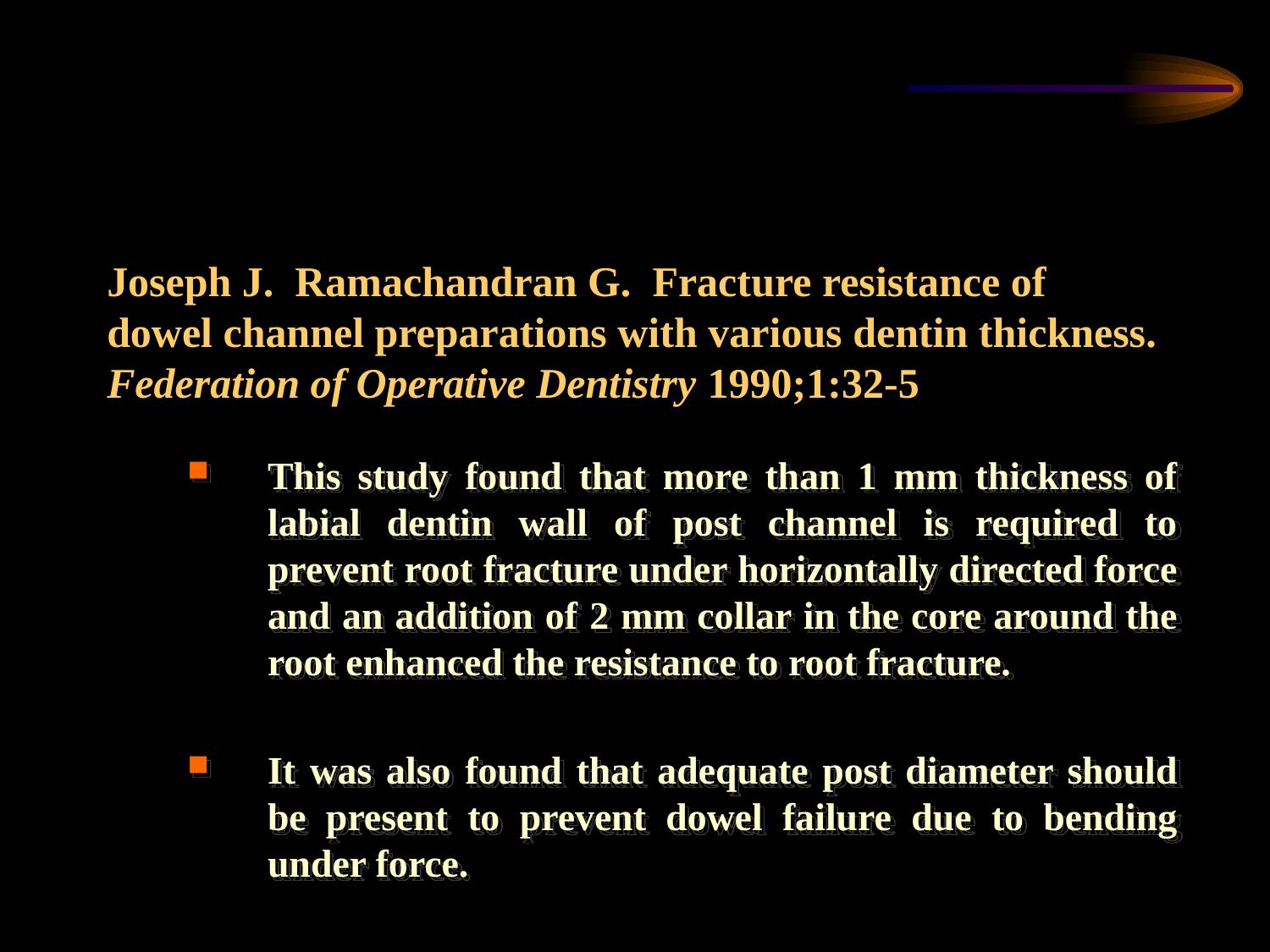

# Joseph J.  Ramachandran G.  Fracture resistance of dowel channel preparations with various dentin thickness. Federation of Operative Dentistry 1990;1:32-5
This study found that more than 1 mm thickness of labial dentin wall of post channel is required to prevent root fracture under horizontally directed force and an addition of 2 mm collar in the core around the root enhanced the resistance to root fracture.

It was also found that adequate post diameter should be present to prevent dowel failure due to bending under force.